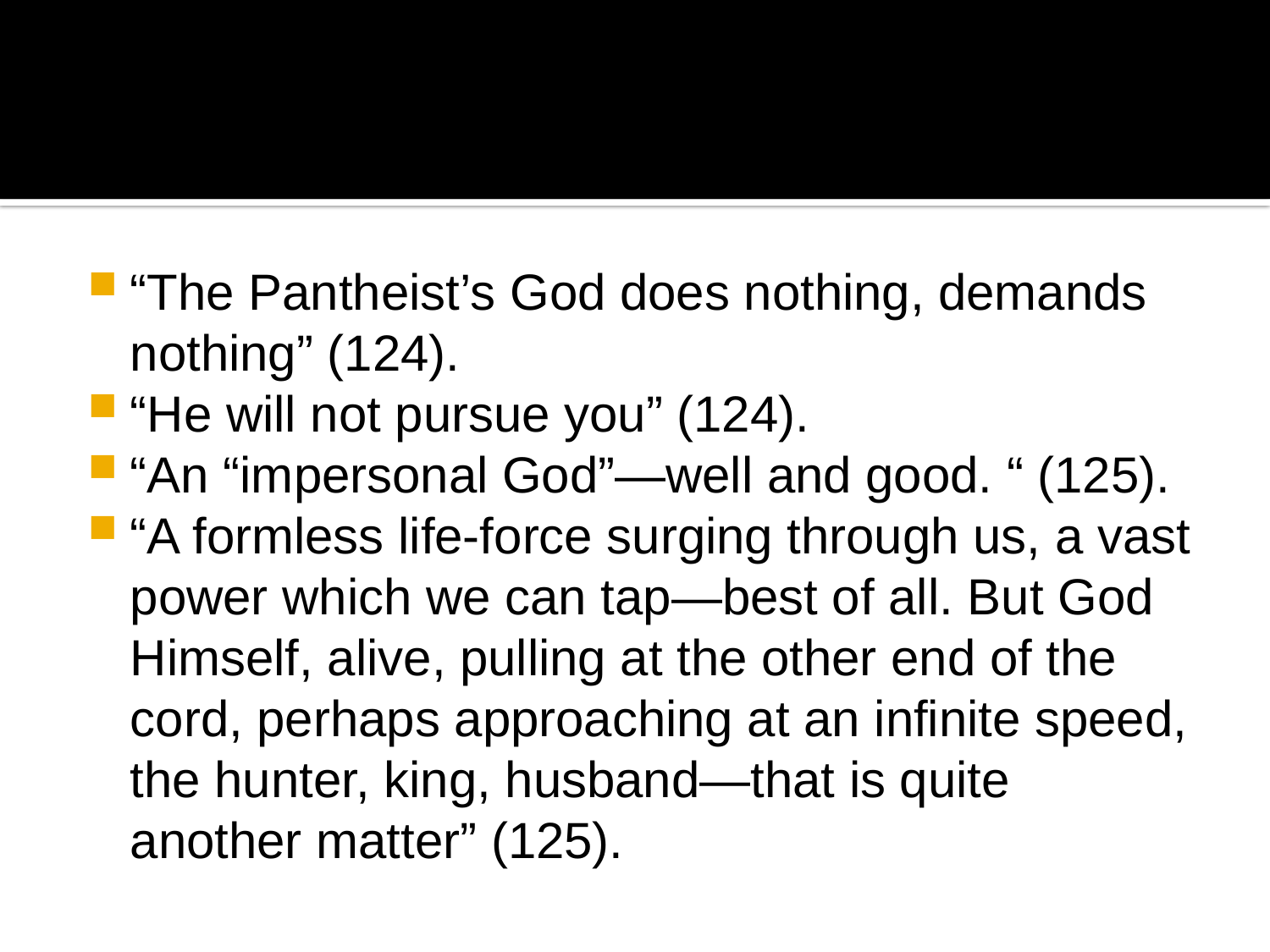

#
“The Pantheist’s God does nothing, demands nothing” (124).
“He will not pursue you” (124).
“An “impersonal God”—well and good. “ (125).
“A formless life-force surging through us, a vast power which we can tap—best of all. But God Himself, alive, pulling at the other end of the cord, perhaps approaching at an infinite speed, the hunter, king, husband—that is quite another matter” (125).